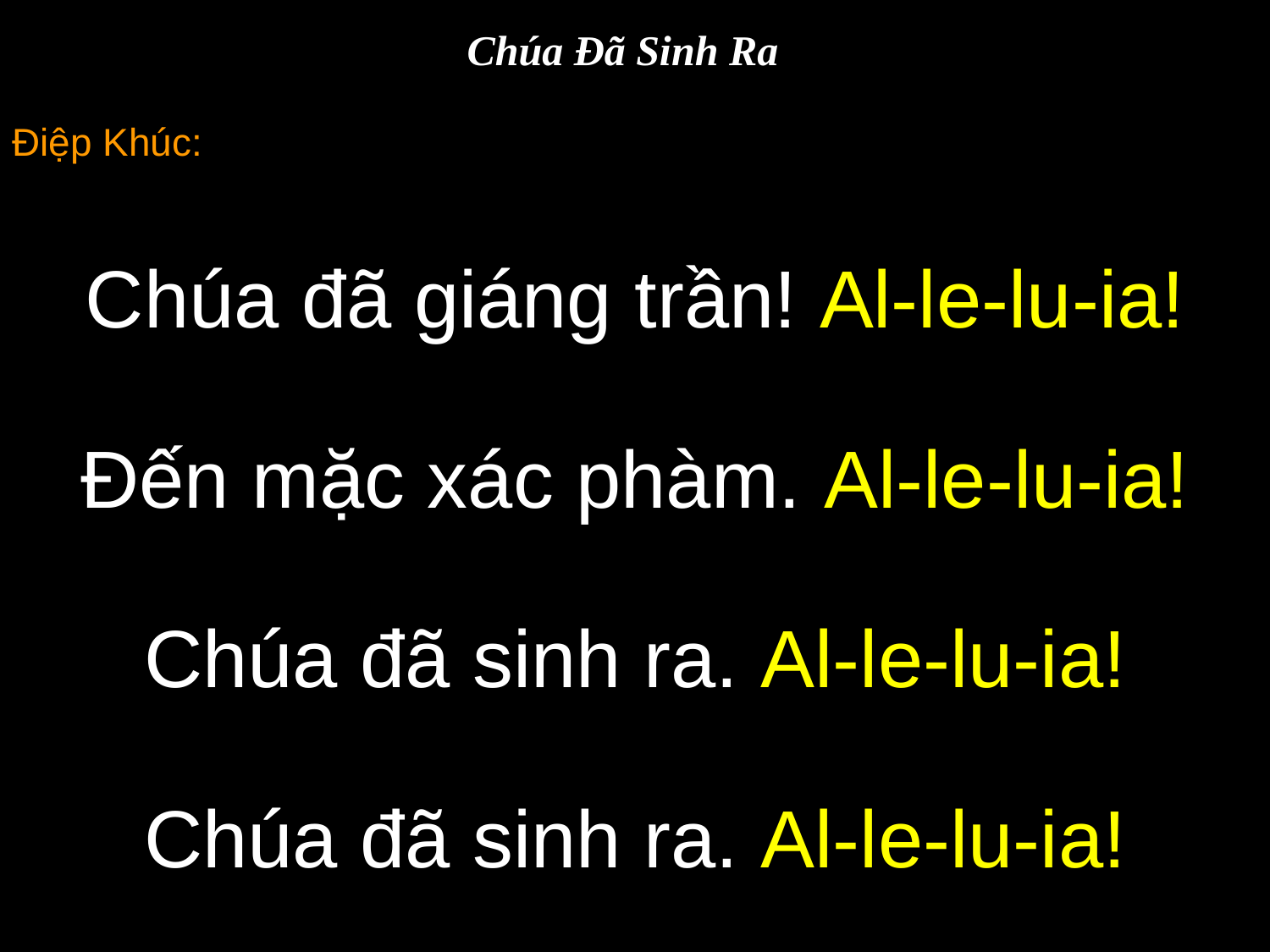

Chúa Đã Sinh Ra
Điệp Khúc:
Chúa đã giáng trần! Al-le-lu-ia!
Đến mặc xác phàm. Al-le-lu-ia!
Chúa đã sinh ra. Al-le-lu-ia!
Chúa đã sinh ra. Al-le-lu-ia!